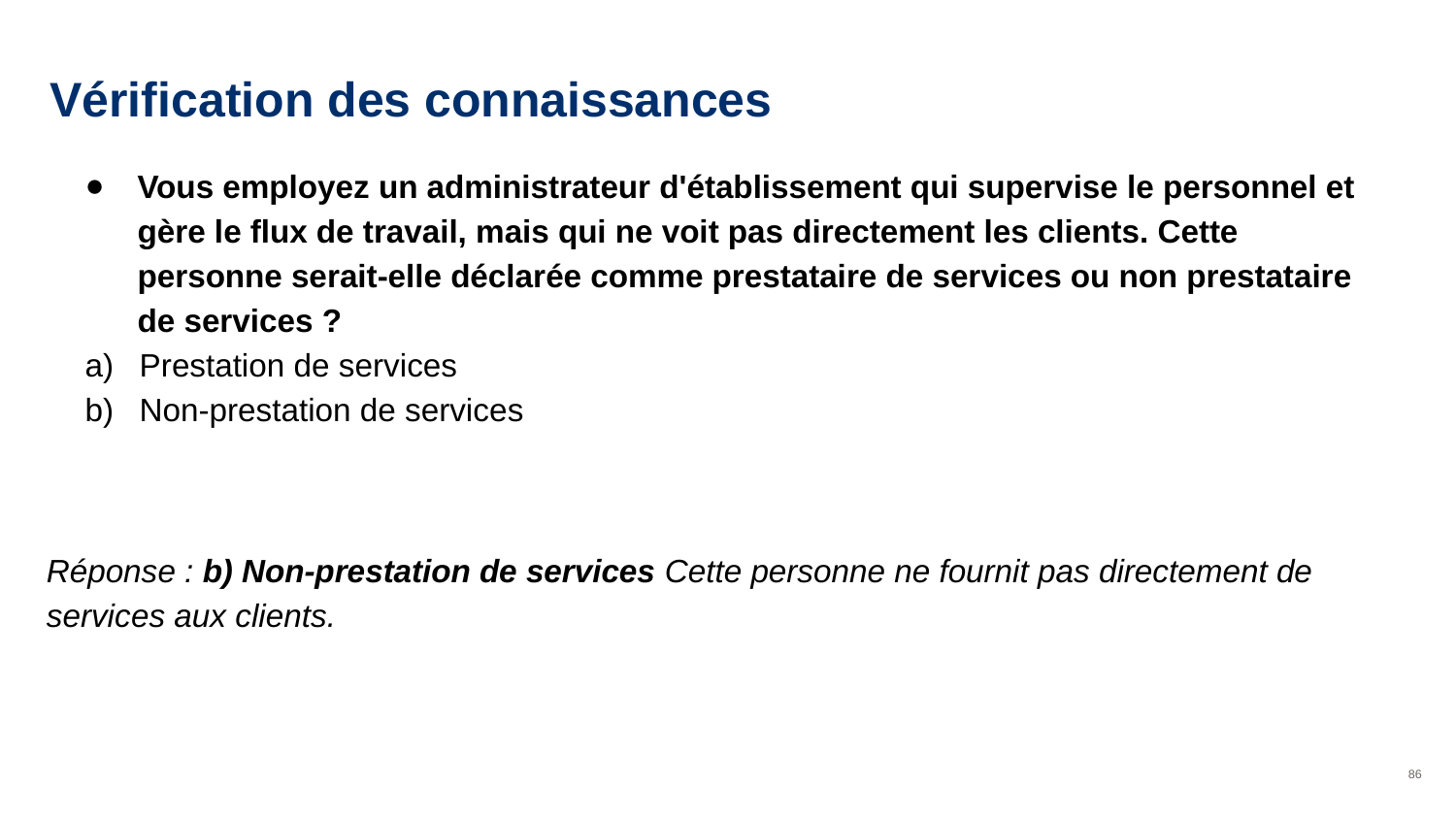

# Vérification des connaissances
Vous employez un administrateur d'établissement qui supervise le personnel et gère le flux de travail, mais qui ne voit pas directement les clients. Cette personne serait-elle déclarée comme prestataire de services ou non prestataire de services ?
Prestation de services
Non-prestation de services
Réponse : b) Non-prestation de services Cette personne ne fournit pas directement de services aux clients.
86